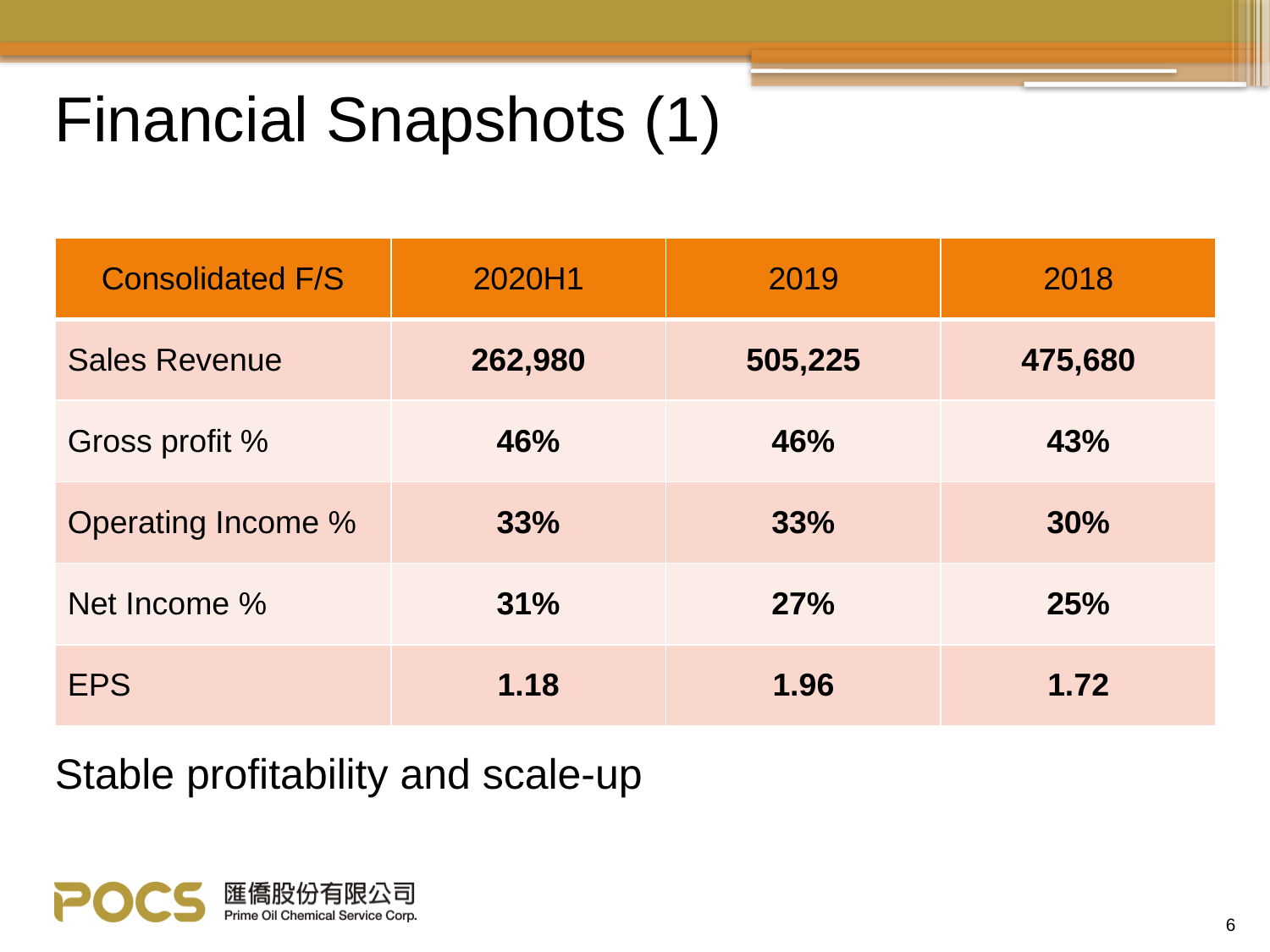

# Financial Snapshots (1)
| Consolidated F/S | 2020H1 | 2019 | 2018 |
| --- | --- | --- | --- |
| Sales Revenue | 262,980 | 505,225 | 475,680 |
| Gross profit % | 46% | 46% | 43% |
| Operating Income % | 33% | 33% | 30% |
| Net Income % | 31% | 27% | 25% |
| EPS | 1.18 | 1.96 | 1.72 |
Stable profitability and scale-up
6